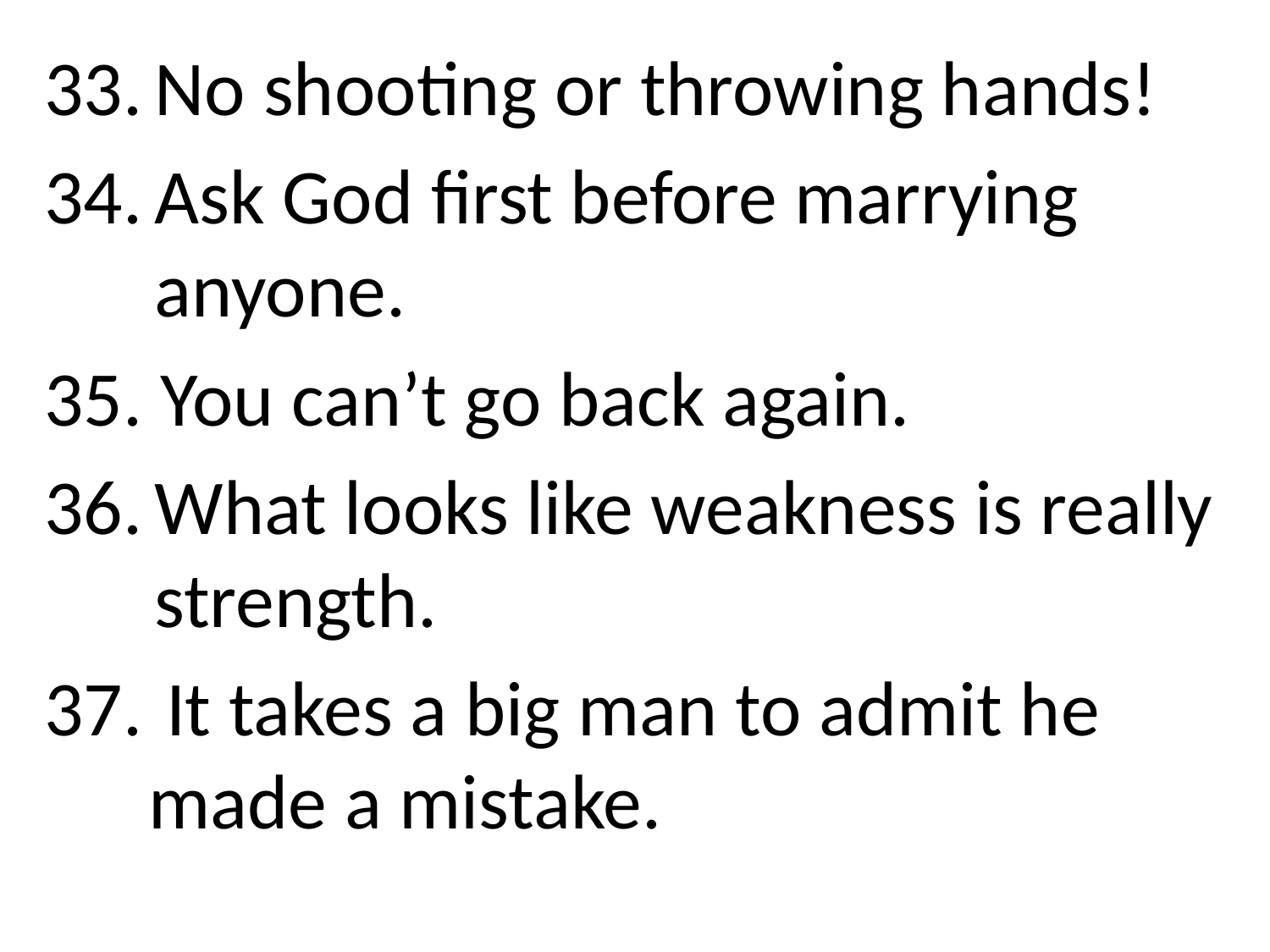

No shooting or throwing hands!
Ask God first before marrying  anyone.
 You can’t go back again.
What looks like weakness is really strength.
 It takes a big man to admit he made a mistake.